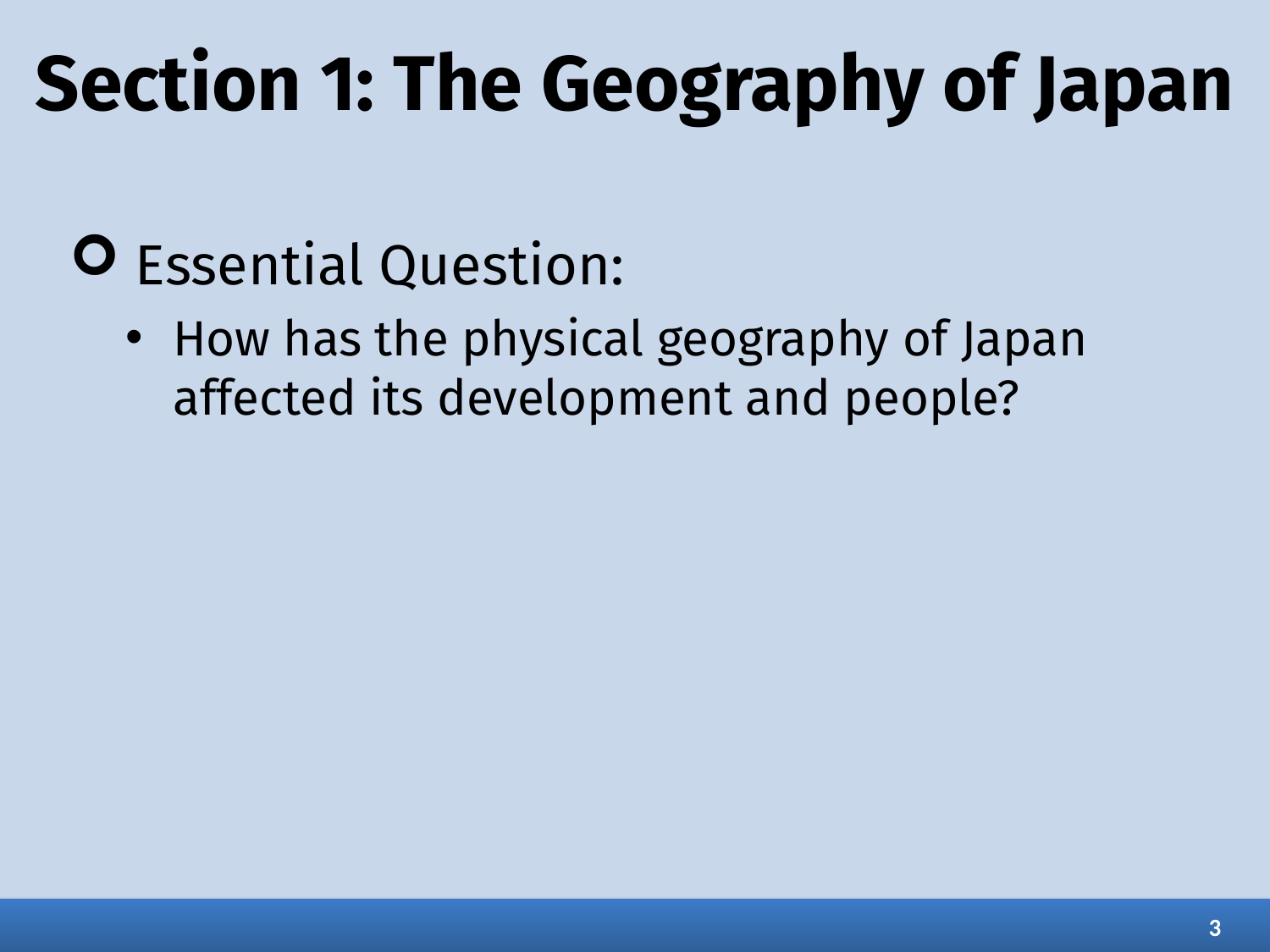

# Section 1: The Geography of Japan
 Essential Question:
How has the physical geography of Japan affected its development and people?
3